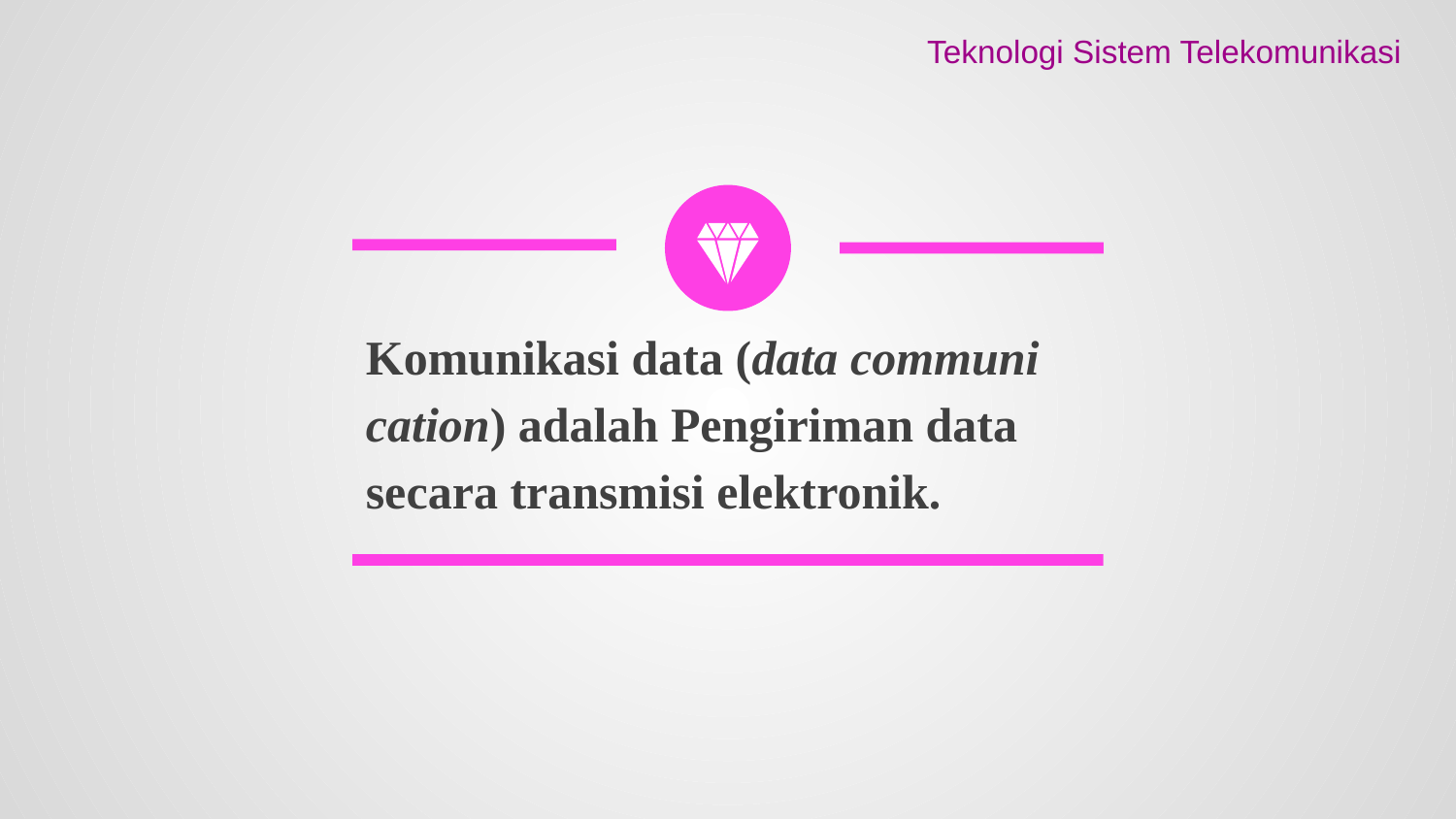

Teknologi Sistem Telekomunikasi

Komunikasi data (data communi
cation) adalah Pengiriman data
secara transmisi elektronik.